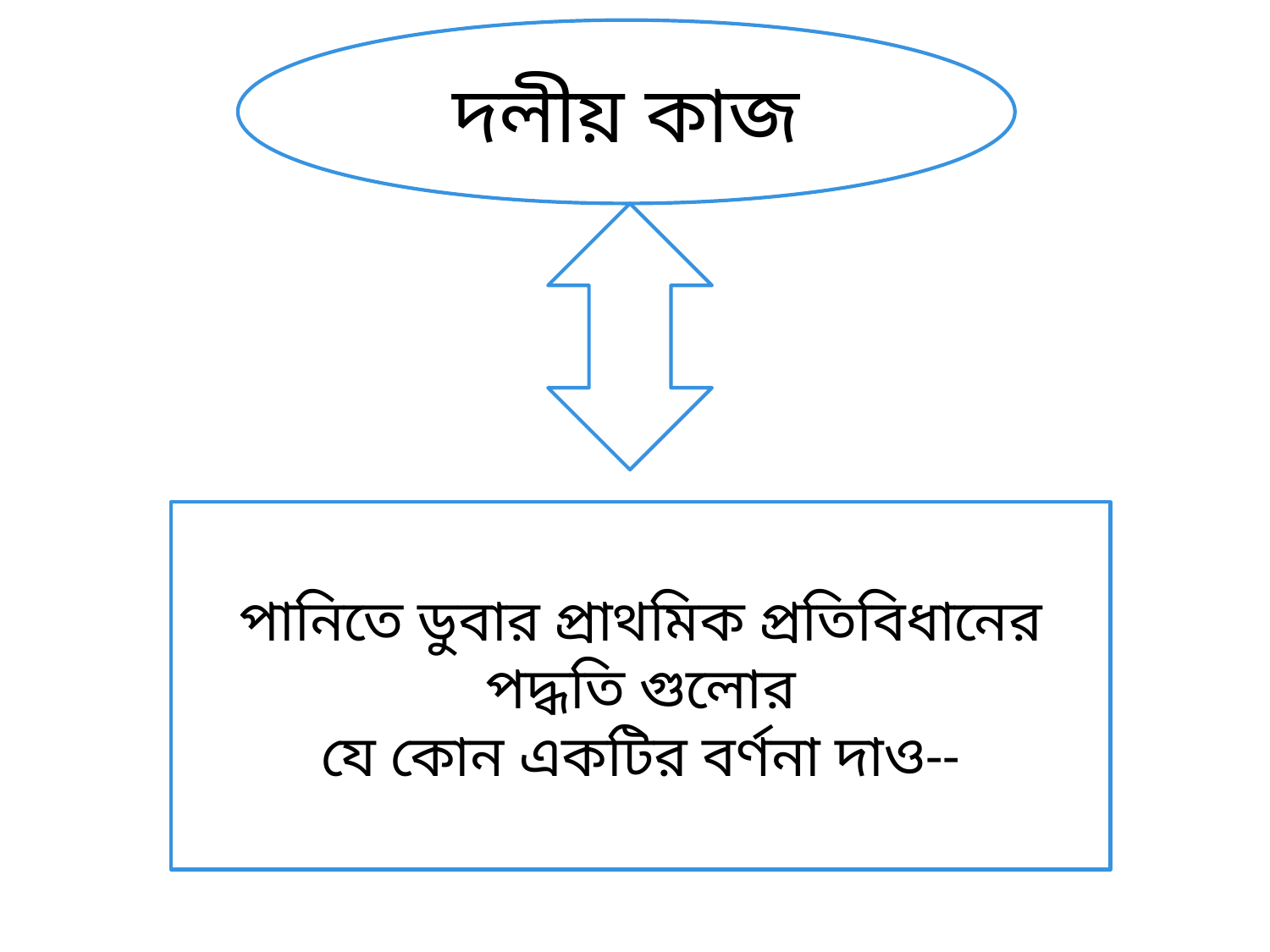

দলীয় কাজ

পানিতে ডুবার প্রাথমিক প্রতিবিধানের পদ্ধতি গুলোর
যে কোন একটির বর্ণনা দাও--